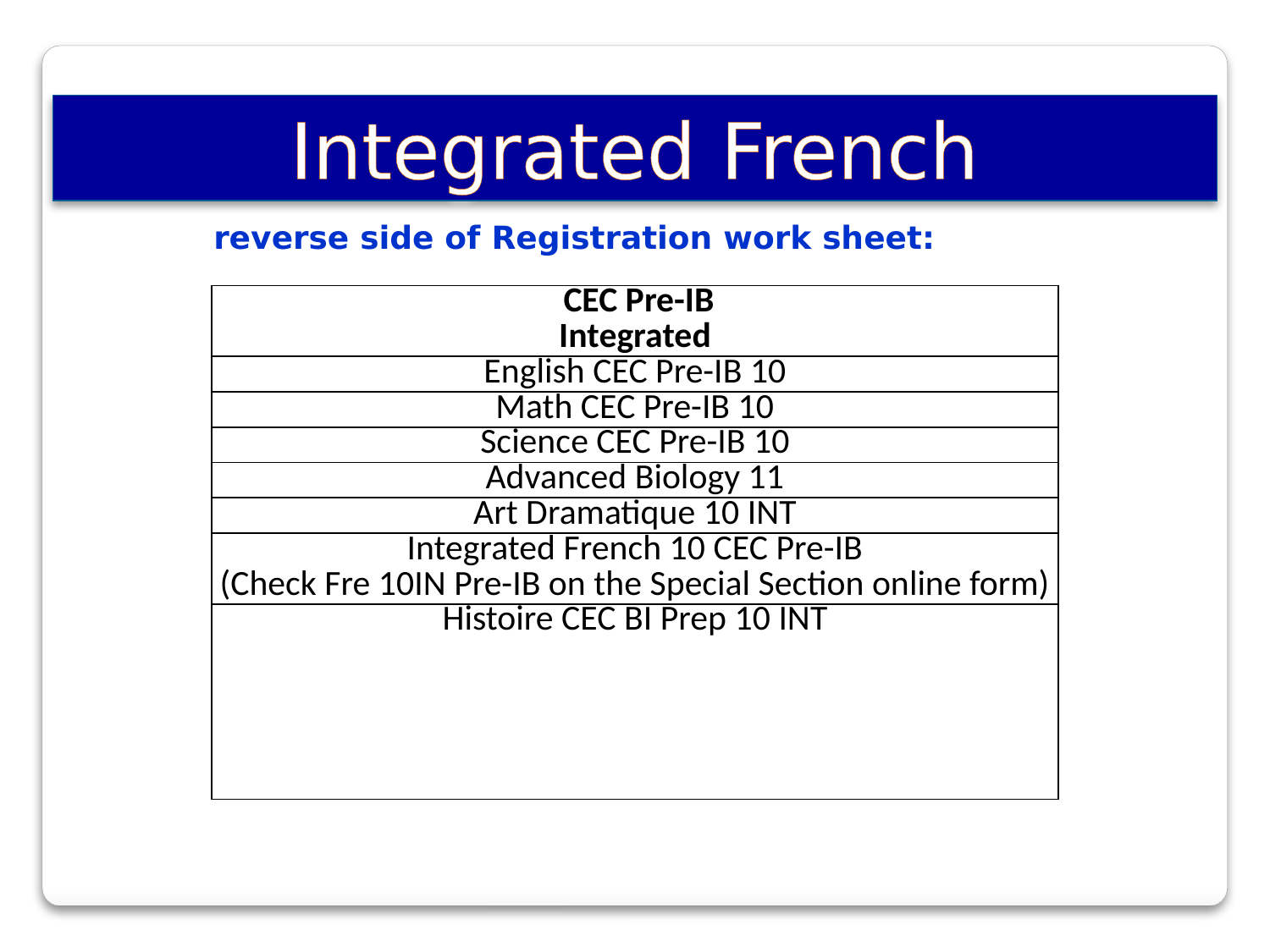

Integrated French
reverse side of Registration work sheet:
| CEC Pre-IB Integrated |
| --- |
| English CEC Pre-IB 10 |
| Math CEC Pre-IB 10 |
| Science CEC Pre-IB 10 |
| Advanced Biology 11 |
| Art Dramatique 10 INT |
| Integrated French 10 CEC Pre-IB (Check Fre 10IN Pre-IB on the Special Section online form) |
| Histoire CEC BI Prep 10 INT |